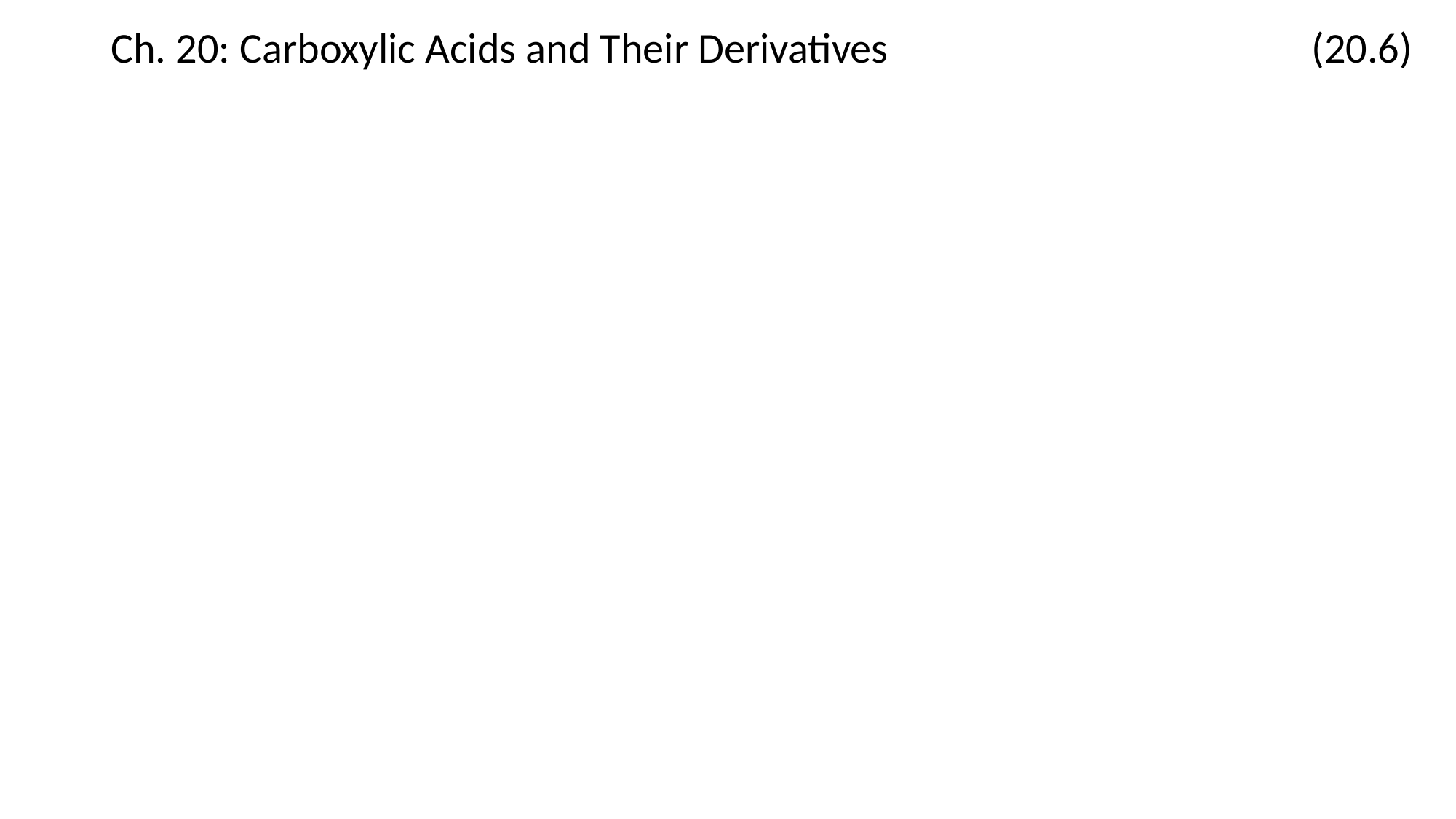

# Ch. 20: Carboxylic Acids and Their Derivatives				(20.6)